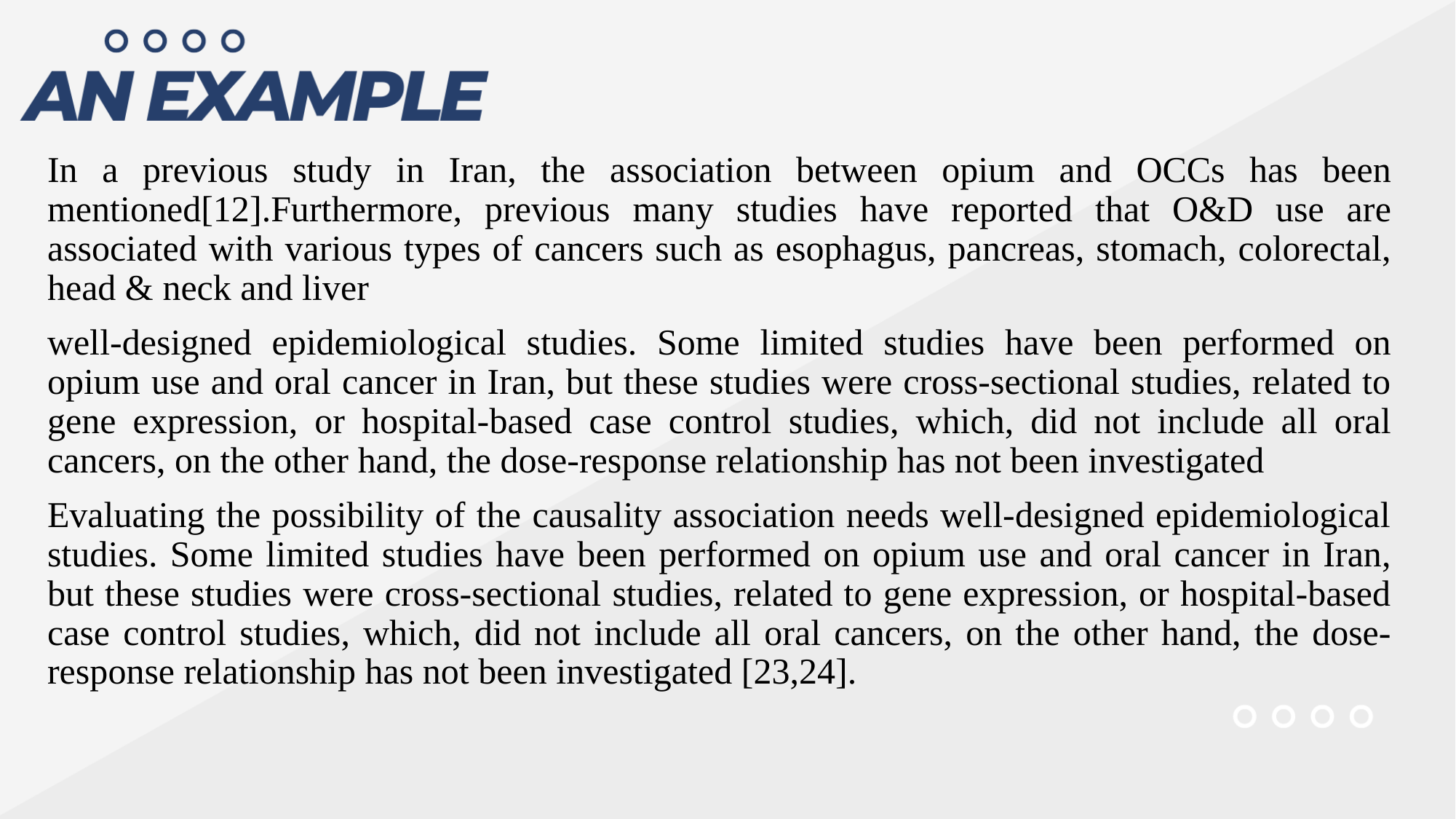

In a previous study in Iran, the association between opium and OCCs has been mentioned[12].Furthermore, previous many studies have reported that O&D use are associated with various types of cancers such as esophagus, pancreas, stomach, colorectal, head & neck and liver
well-designed epidemiological studies. Some limited studies have been performed on opium use and oral cancer in Iran, but these studies were cross-sectional studies, related to gene expression, or hospital-based case control studies, which, did not include all oral cancers, on the other hand, the dose-response relationship has not been investigated
Evaluating the possibility of the causality association needs well-designed epidemiological studies. Some limited studies have been performed on opium use and oral cancer in Iran, but these studies were cross-sectional studies, related to gene expression, or hospital-based case control studies, which, did not include all oral cancers, on the other hand, the dose-response relationship has not been investigated [23,24].